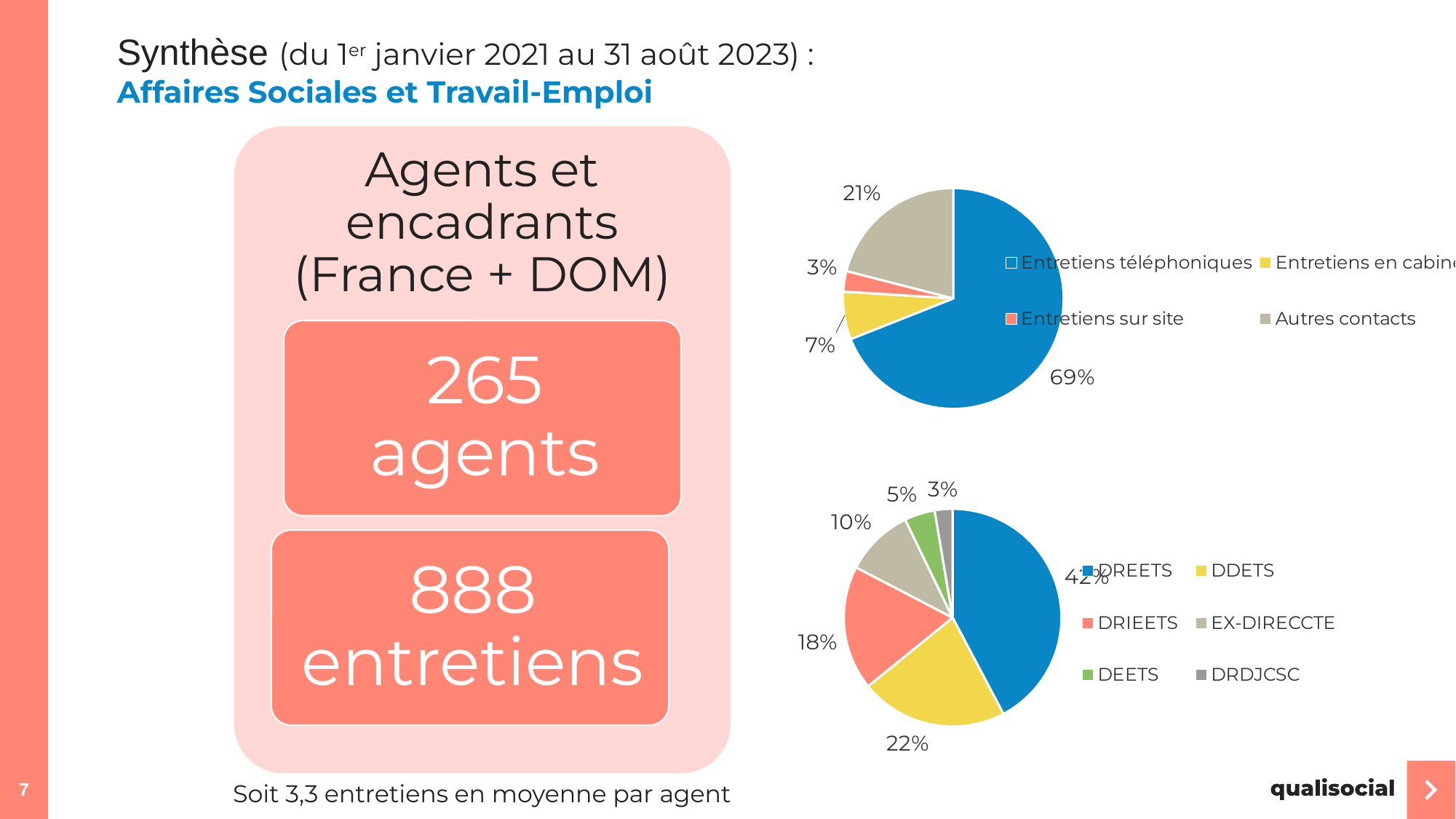

# Synthèse (du 1er janvier 2021 au 31 août 2023) :                                                               Affaires Sociales et Travail-Emploi

### Chart

| Category | Ventes |
|---|---|
| Entretiens téléphoniques | 69.0 |
| Entretiens en cabinet | 7.0 |
| Entretiens sur site | 3.0 |
| Autres contacts | 21.0 |
Agents et encadrants (France + DOM)
265 agents
888 entretiens

### Chart

| Category | Ventes |
|---|---|
| DREETS | 112.0 |
| DDETS | 58.0 |
| DRIEETS | 49.0 |
| EX-DIRECCTE | 27.0 |
| DEETS | 12.0 |
| DRDJCSC | 7.0 |
7
Soit 3,3 entretiens en moyenne par agent